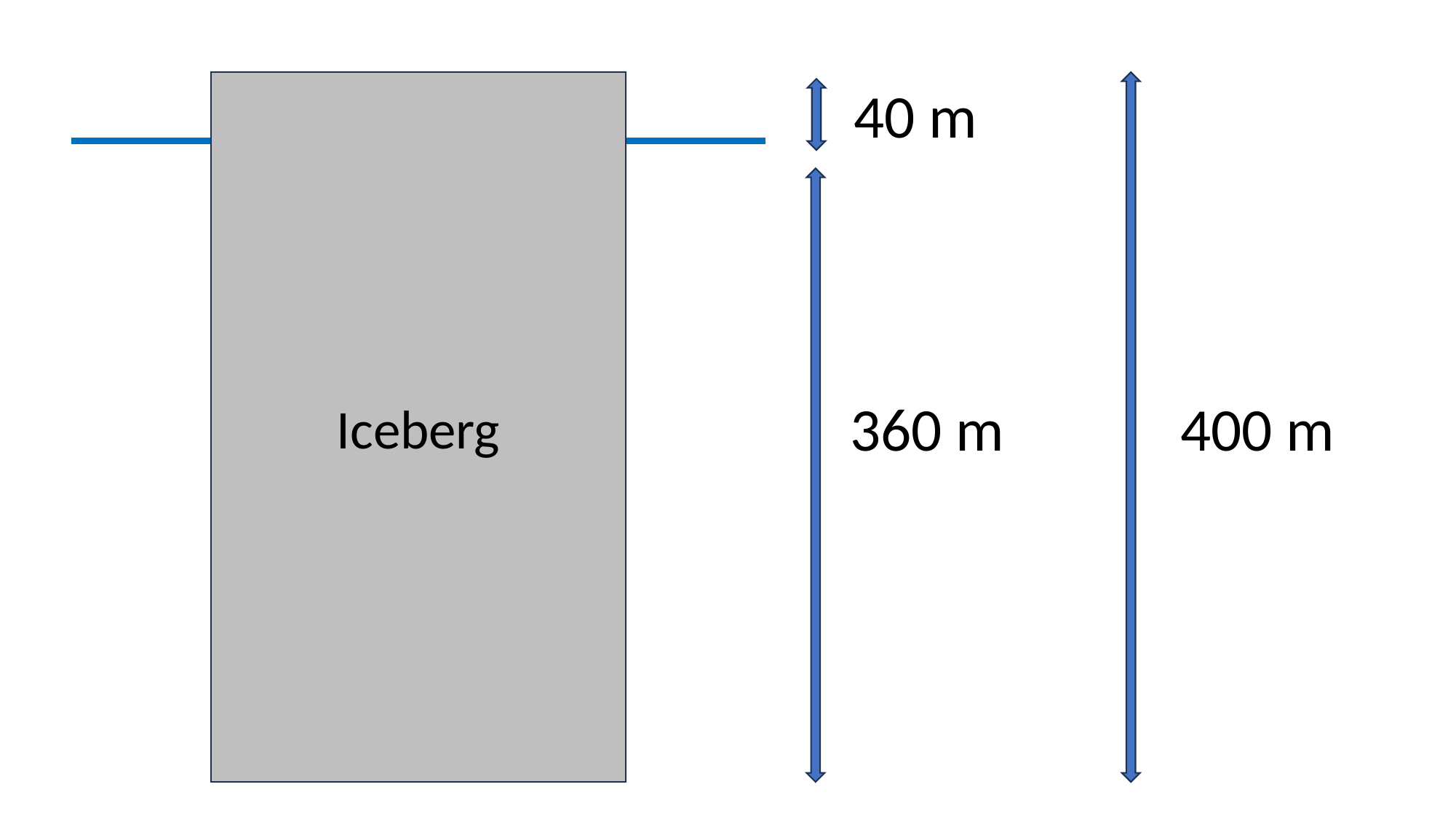

Iceberg
40 m

360 m
400 m